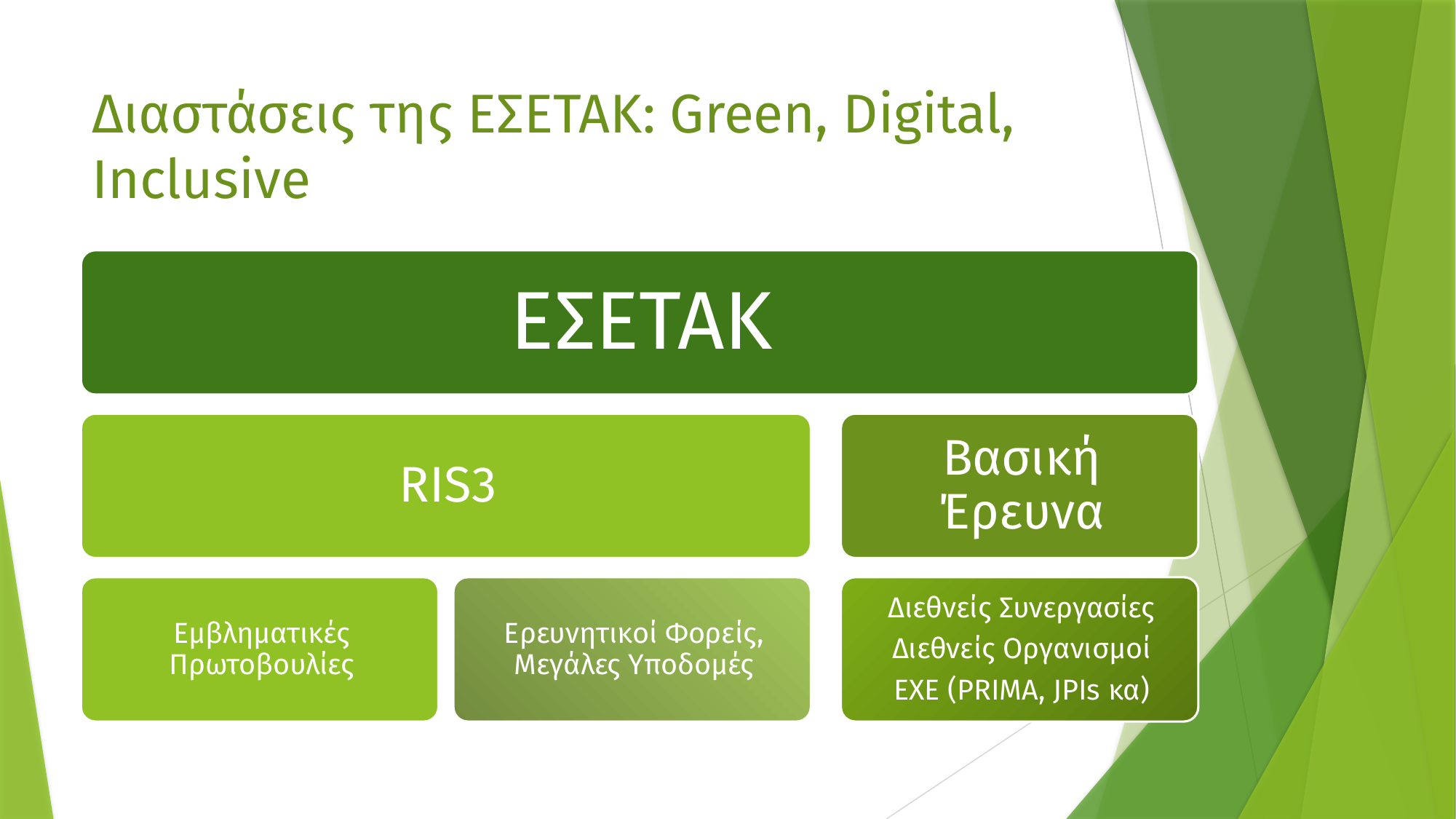

# Διαστάσεις της ΕΣΕΤΑΚ: Green, Digital, Inclusive
ΕΣΕΤΑΚ
RIS3
Εμβληματικές Πρωτοβουλίες
Ερευνητικοί Φορείς, Μεγάλες Υποδομές
Βασική Έρευνα
Διεθνείς Συνεργασίες
Διεθνείς Οργανισμοί
ΕΧΕ (PRIMA, JPIs κα)